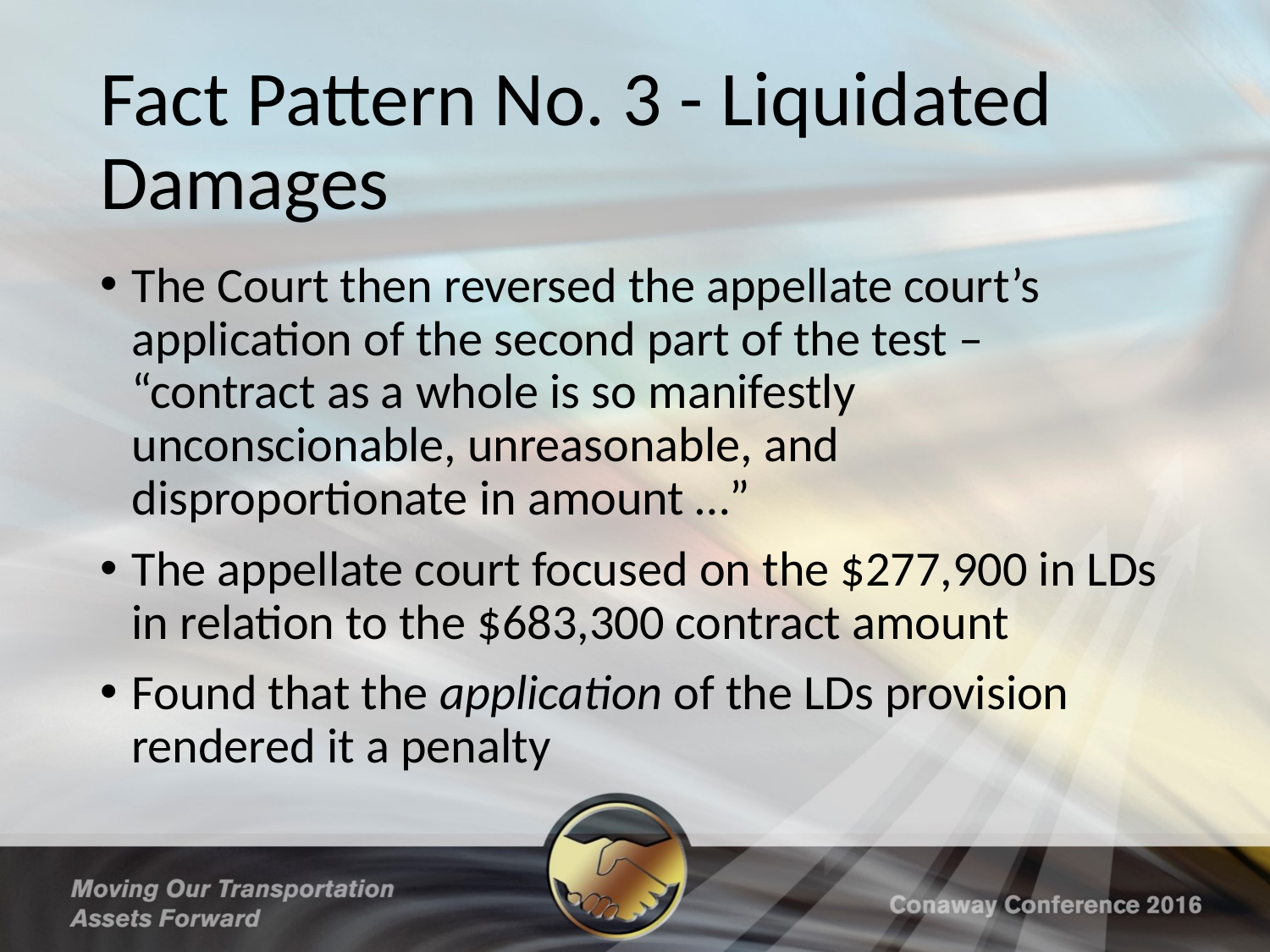

# Fact Pattern No. 3 - Liquidated Damages
The Court then reversed the appellate court’s application of the second part of the test – “contract as a whole is so manifestly unconscionable, unreasonable, and disproportionate in amount …”
The appellate court focused on the $277,900 in LDs in relation to the $683,300 contract amount
Found that the application of the LDs provision rendered it a penalty